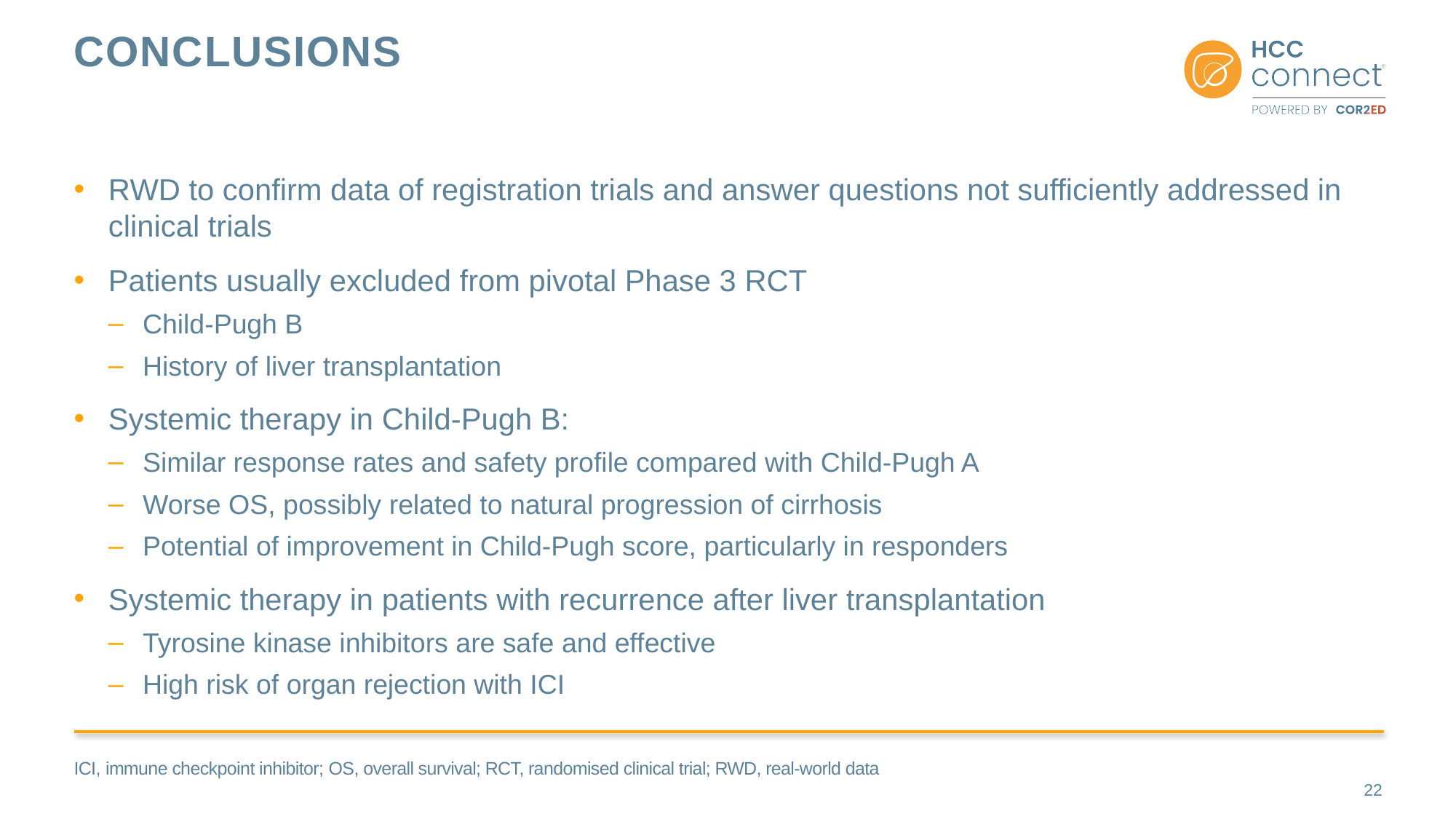

# Conclusions
RWD to confirm data of registration trials and answer questions not sufficiently addressed in clinical trials
Patients usually excluded from pivotal Phase 3 RCT
Child-Pugh B
History of liver transplantation
Systemic therapy in Child-Pugh B:
Similar response rates and safety profile compared with Child-Pugh A
Worse OS, possibly related to natural progression of cirrhosis
Potential of improvement in Child-Pugh score, particularly in responders
Systemic therapy in patients with recurrence after liver transplantation
Tyrosine kinase inhibitors are safe and effective
High risk of organ rejection with ICI
ICI, immune checkpoint inhibitor; OS, overall survival; RCT, randomised clinical trial; RWD, real-world data

22